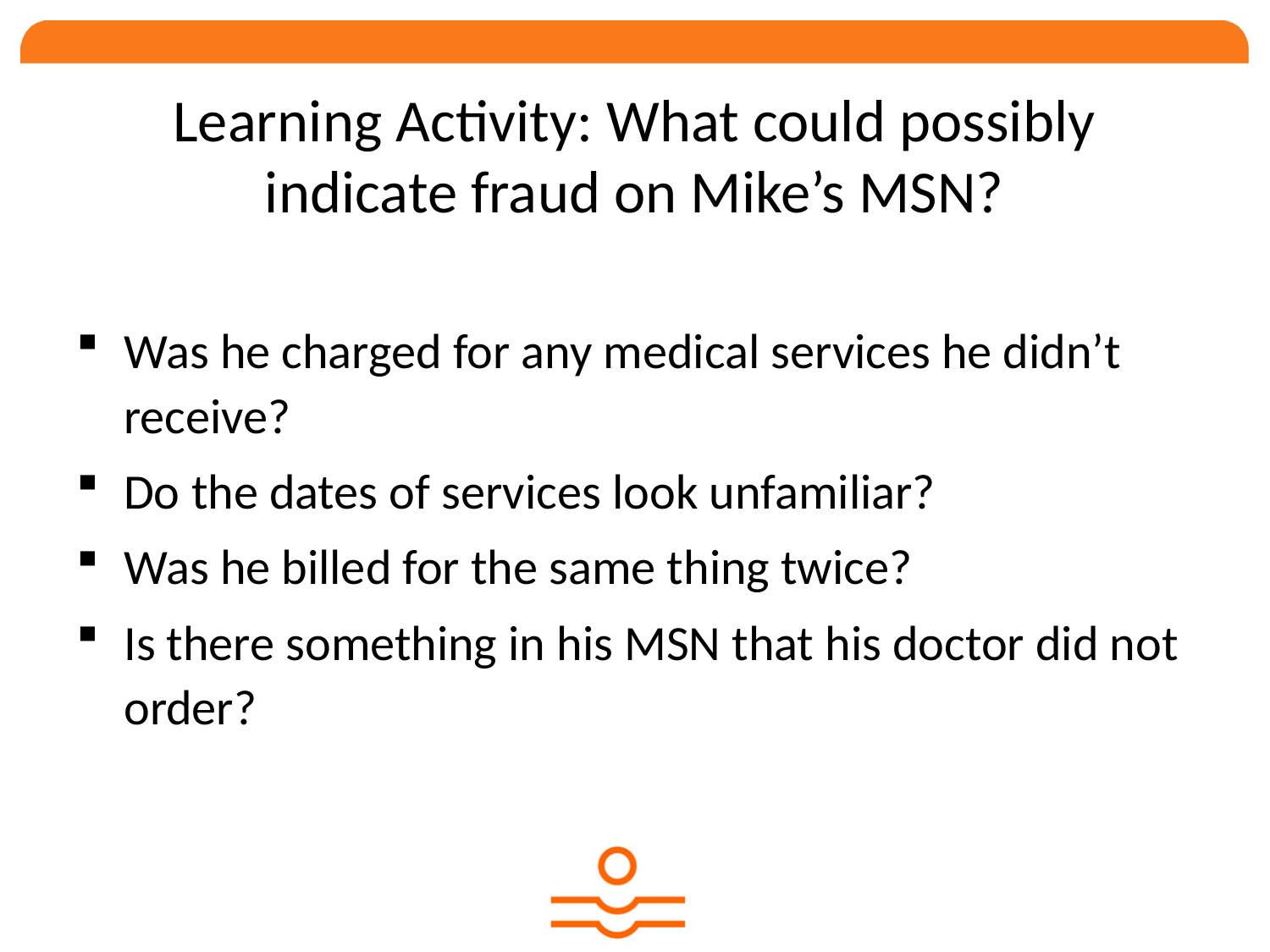

# Learning Activity: What could possibly indicate fraud on Mike’s MSN?
Was he charged for any medical services he didn’t receive?
Do the dates of services look unfamiliar?
Was he billed for the same thing twice?
Is there something in his MSN that his doctor did not order?